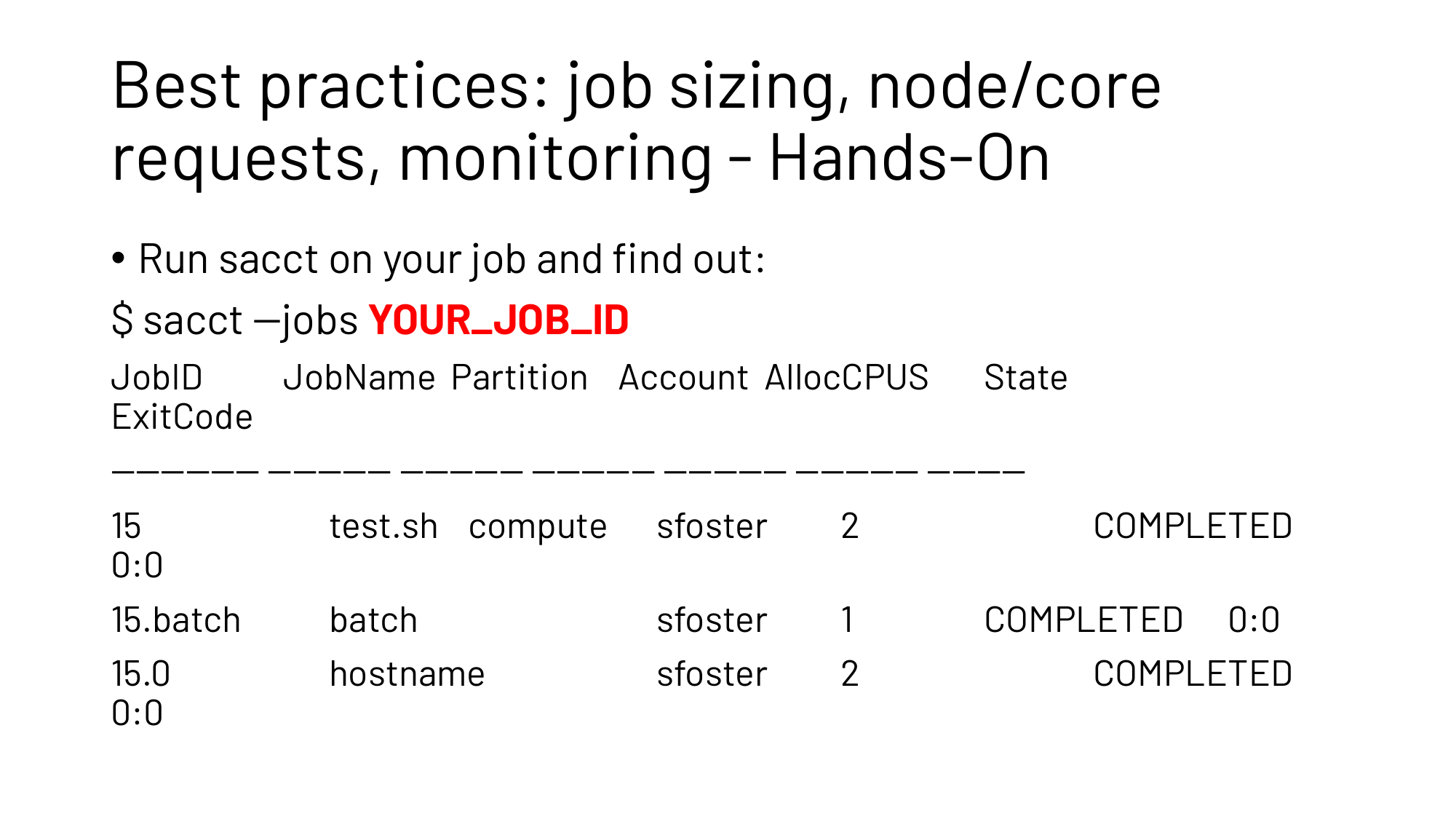

# Best practices: job sizing, node/core requests, monitoring - Hands-On
Run sacct on your job and find out:
$ sacct --jobs YOUR_JOB_ID
JobID           JobName  Partition    Account  AllocCPUS      	State 		ExitCode
------------ ---------- ---------- ---------- ---------- ---------- --------
15             	test.sh    compute    	sfoster          2  		COMPLETED      0:0
15.batch          	batch               		sfoster          1  		COMPLETED      0:0
15.0           	hostname               	sfoster          2  		COMPLETED      0:0